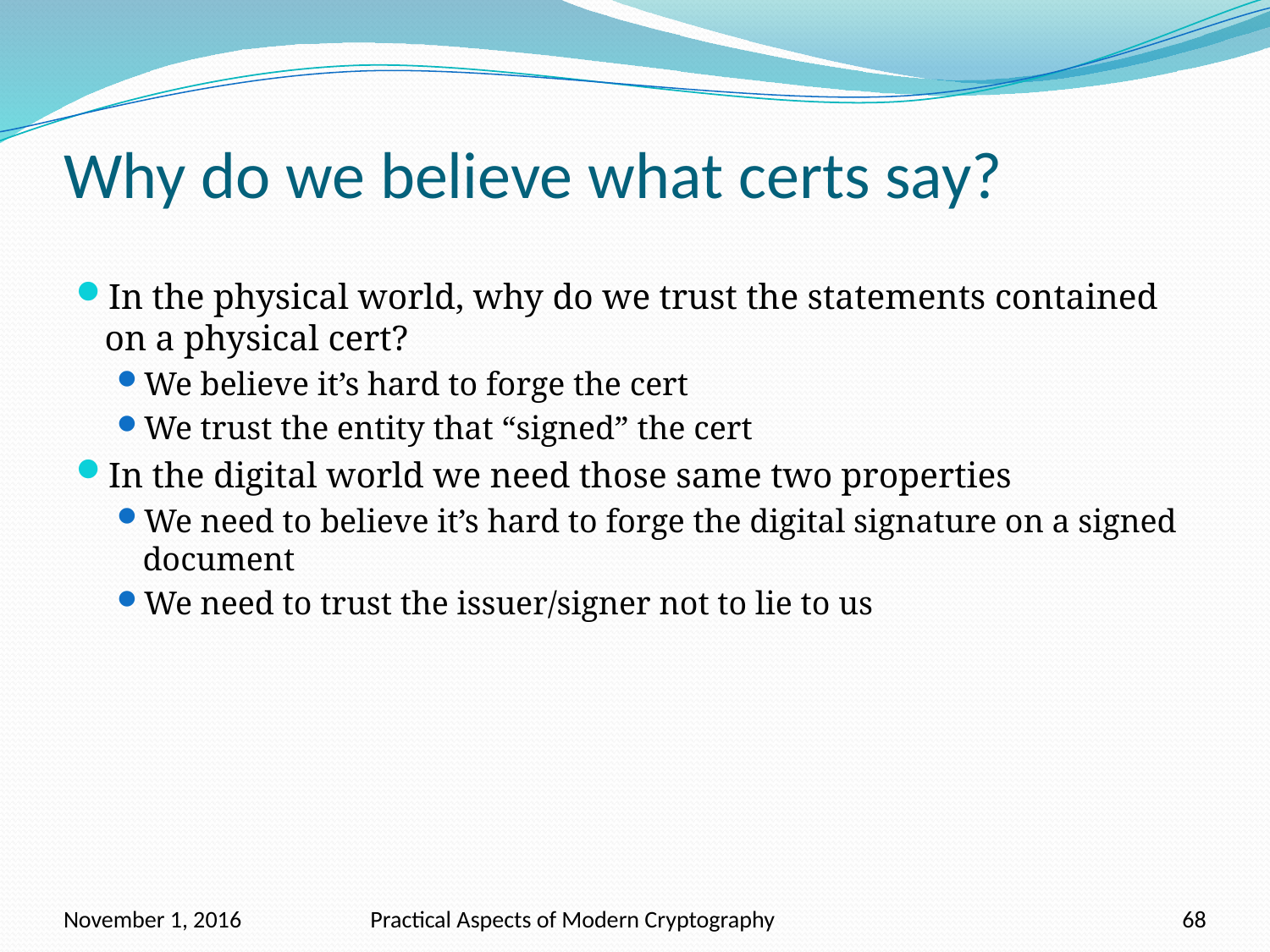

# Why do we believe what certs say?
In the physical world, why do we trust the statements contained on a physical cert?
We believe it’s hard to forge the cert
We trust the entity that “signed” the cert
In the digital world we need those same two properties
We need to believe it’s hard to forge the digital signature on a signed document
We need to trust the issuer/signer not to lie to us
November 1, 2016
Practical Aspects of Modern Cryptography
68